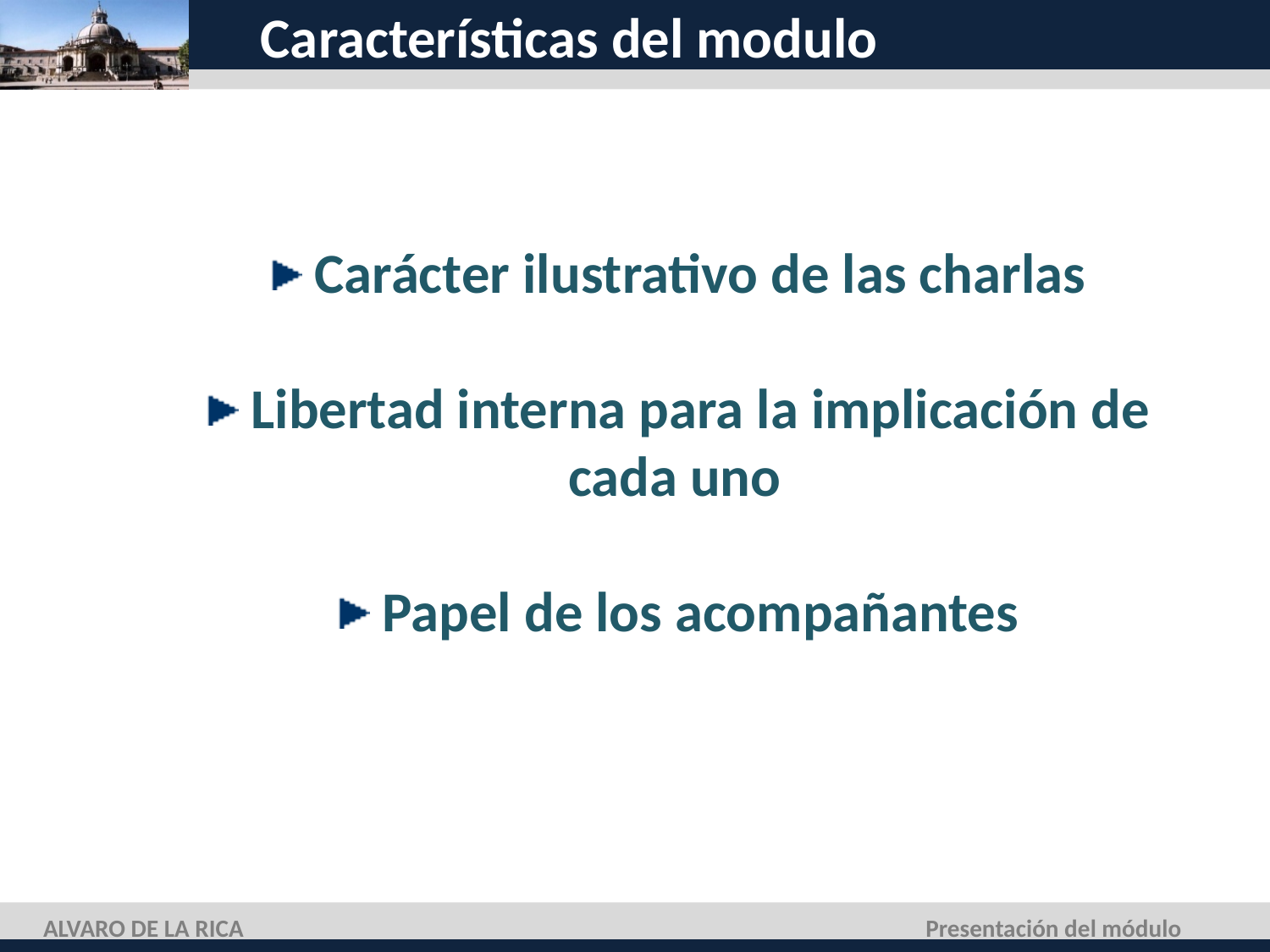

# Características del modulo
 Carácter ilustrativo de las charlas

 Libertad interna para la implicación de cada uno

 Papel de los acompañantes
ALVARO DE LA RICA
Presentación del módulo